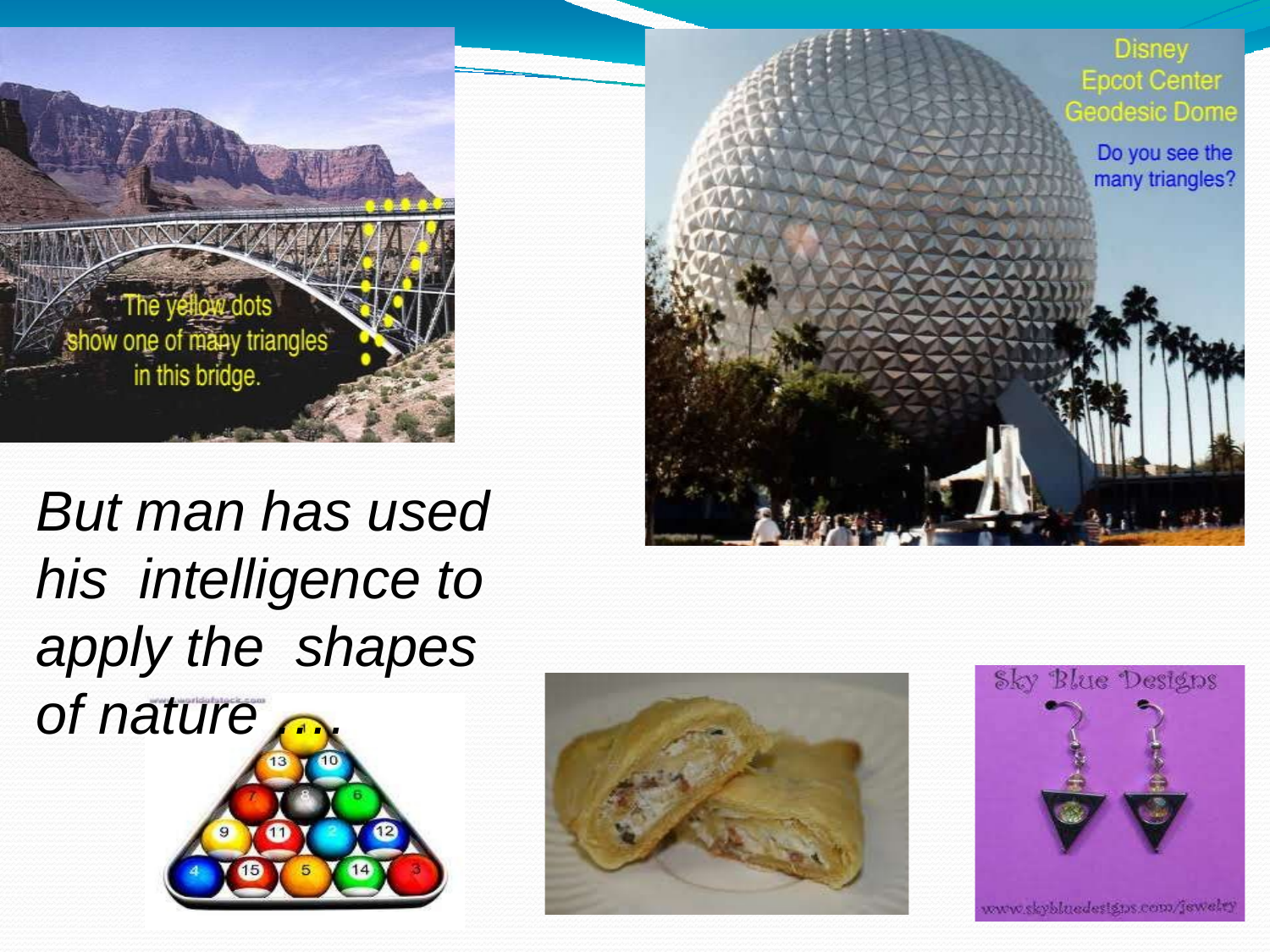

But man has used his  intelligence to apply the  shapes of nature ….